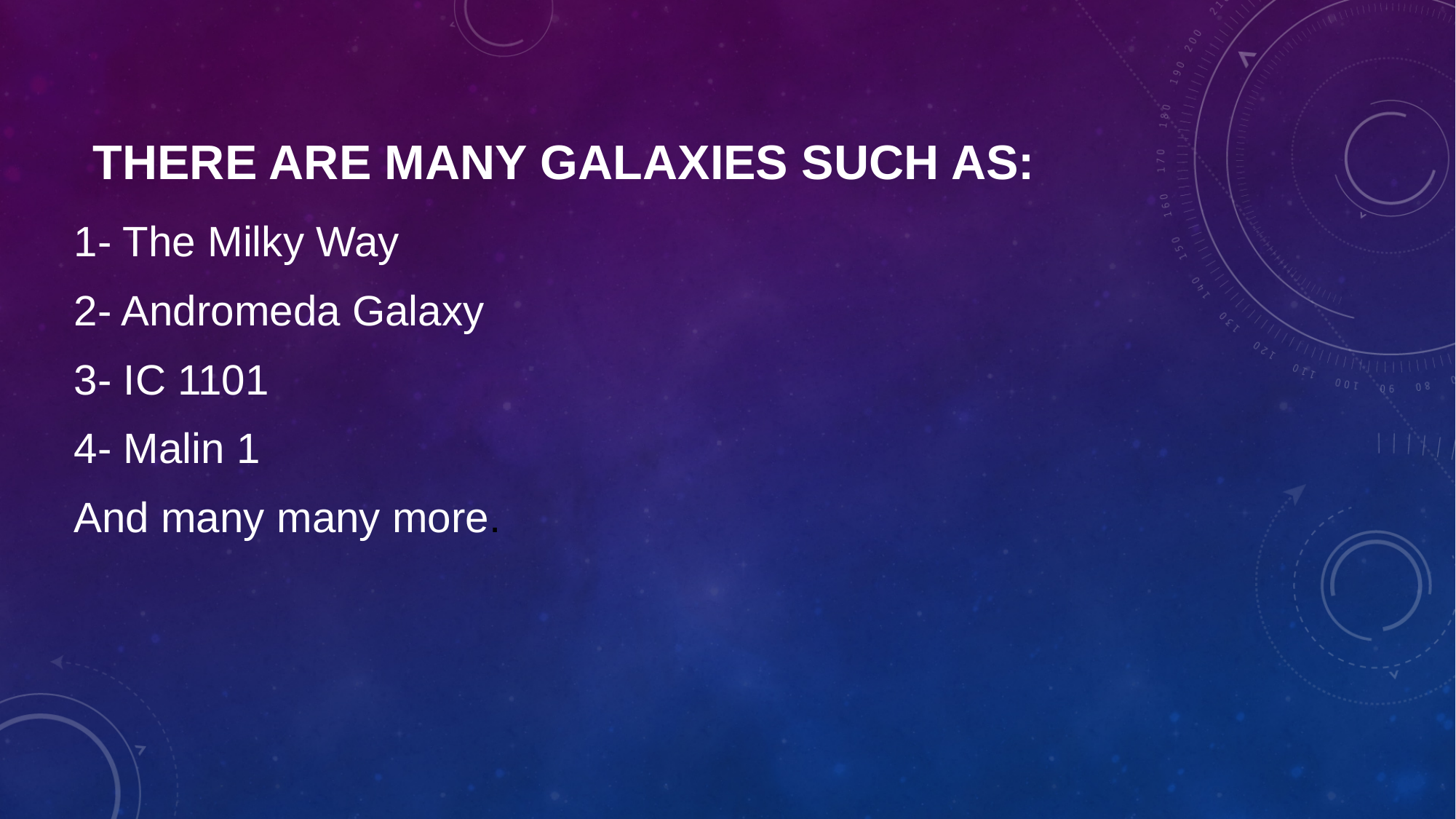

# There are many galaxies such as:
1- The Milky Way
2- Andromeda Galaxy
3- IC 1101
4- Malin 1
And many many more.